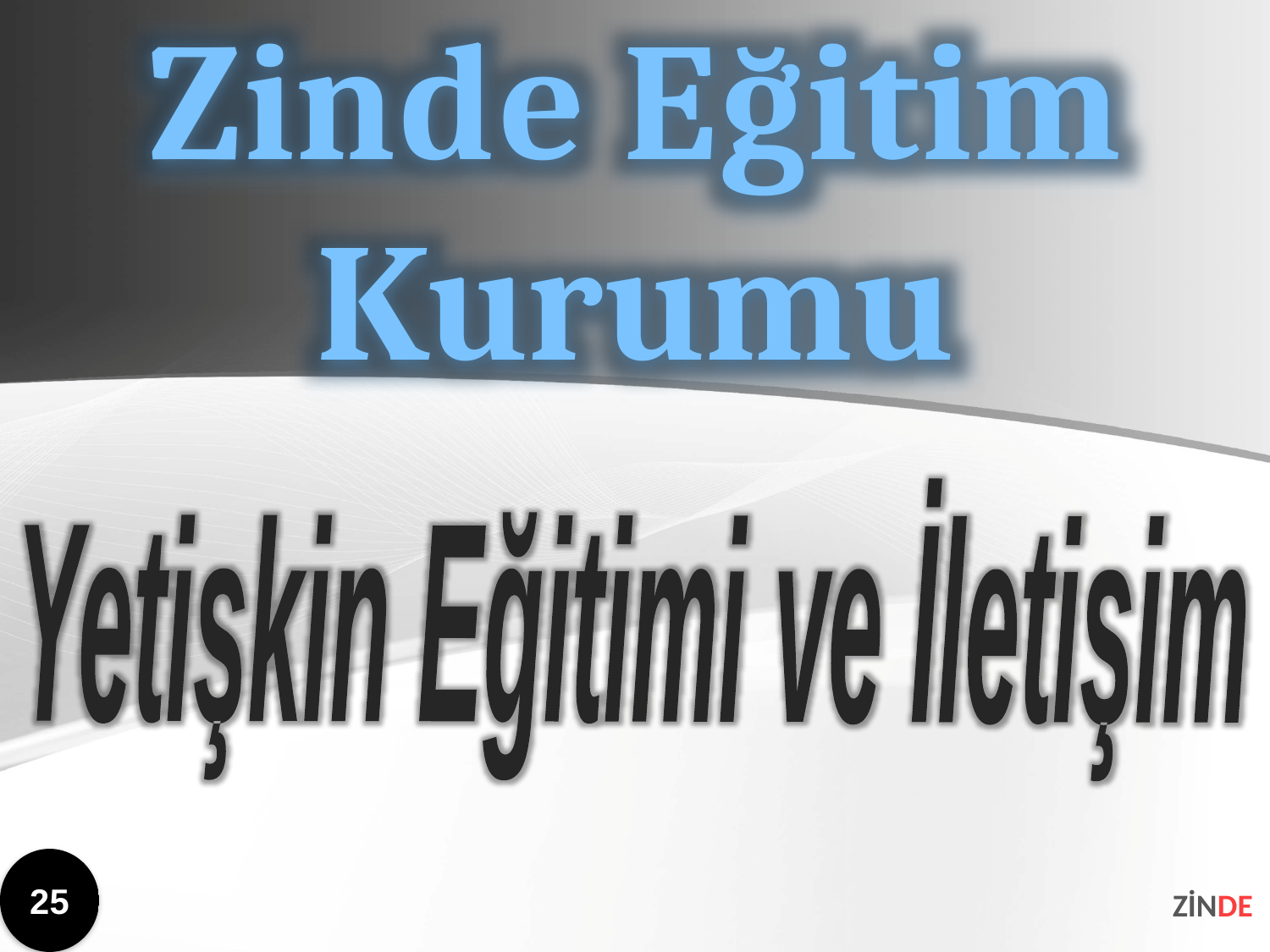

Zinde Eğitim Kurumu
Yetişkin Eğitimi ve İletişim
25
ZİNDE